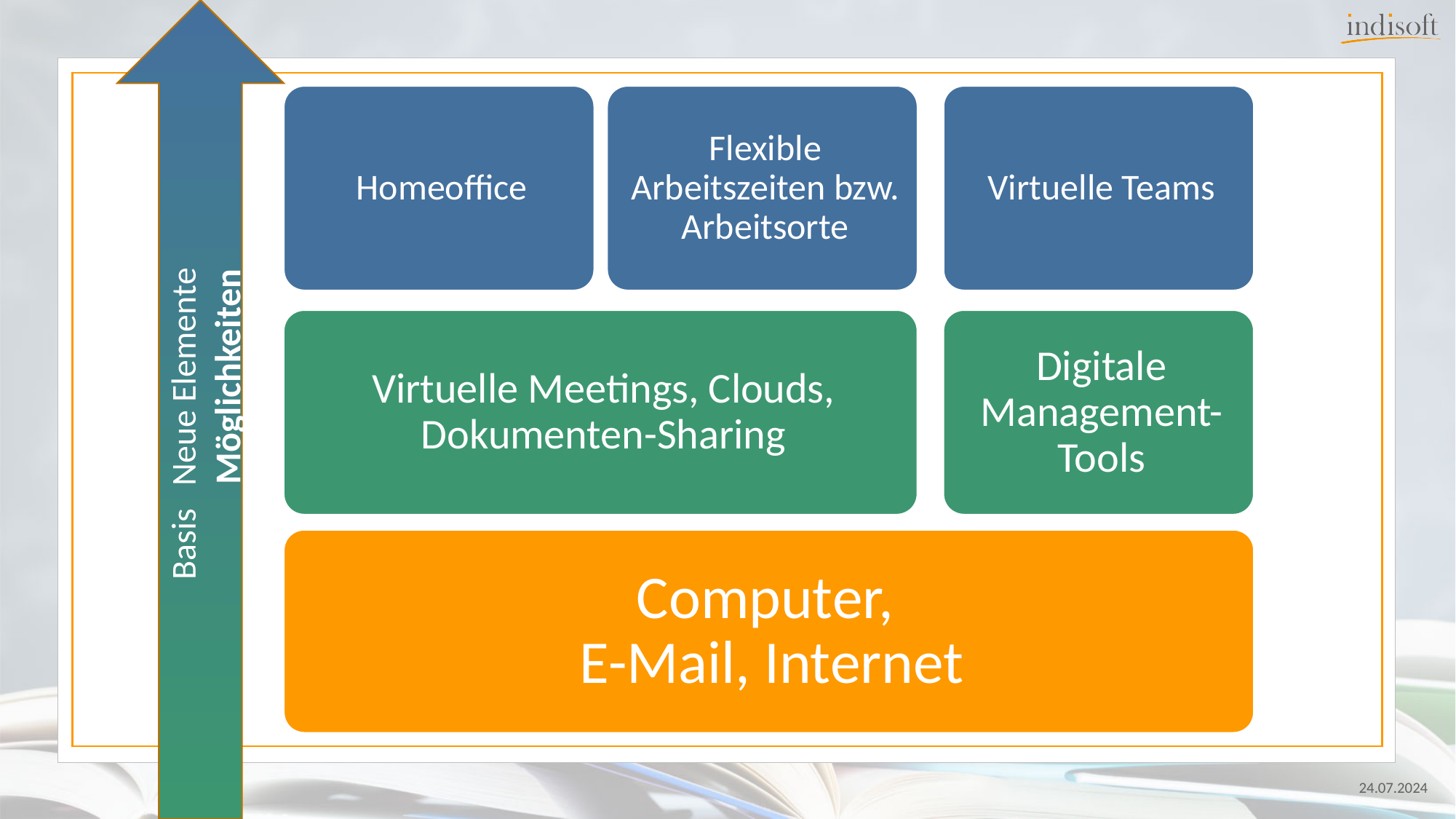

Basis	Neue Elemente	Möglichkeiten
Computer,
E-Mail, Internet
Virtuelle Meetings, Clouds, Dokumenten-Sharing
Homeoffice
Flexible Arbeitszeiten bzw. Arbeitsorte
Digitale Management-Tools
Virtuelle Teams
24.07.2024